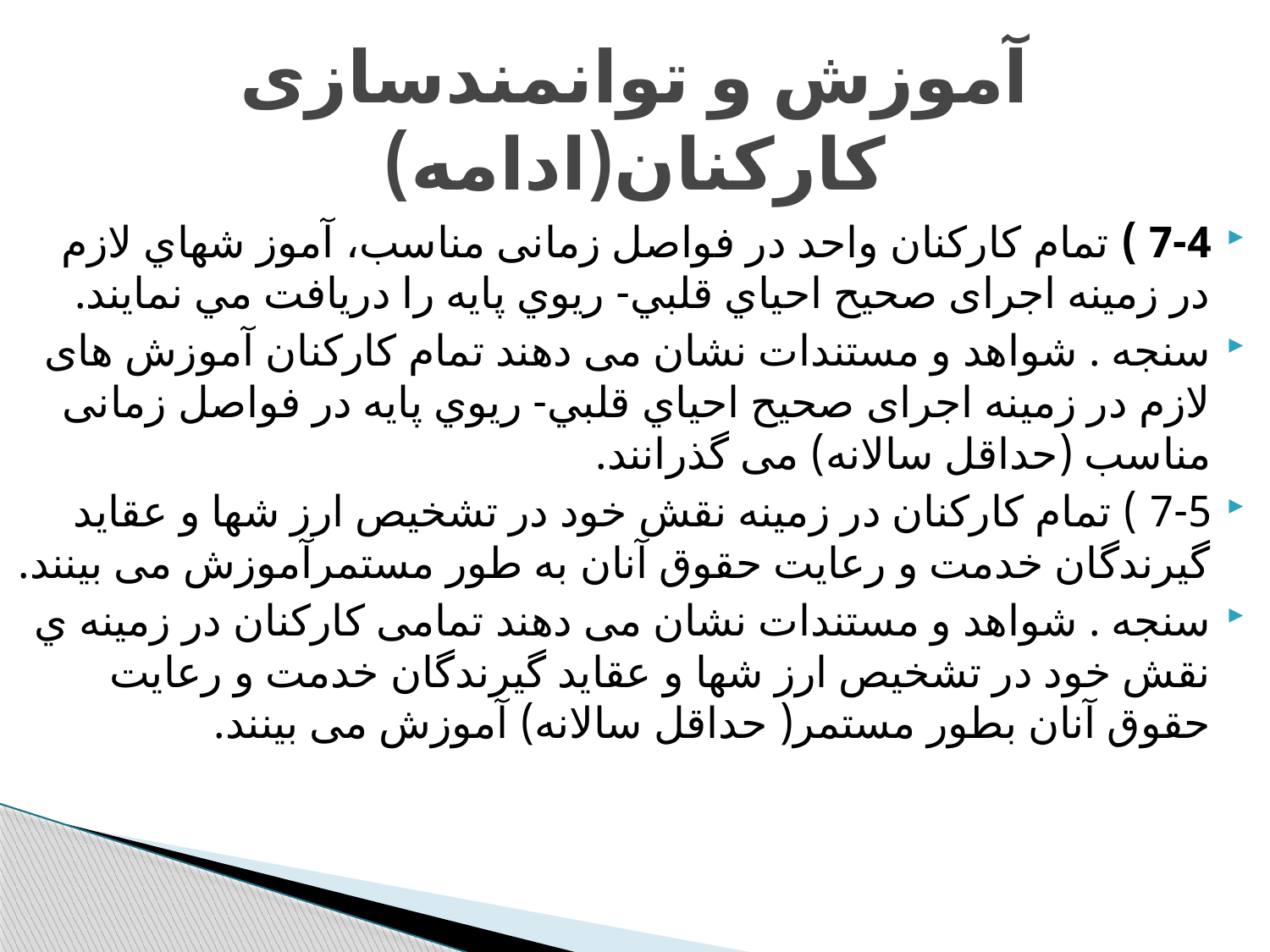

# آموزش و توانمندسازی کارکنان(ادامه)
7-4 ) تمام کارکنان واحد در فواصل زمانی مناسب، آموز شهاي لازم در زمينه اجرای صحیح احياي قلبي- ريوي پایه را دريافت مي نمايند.
سنجه . شواهد و مستندات نشان می دهند تمام کارکنان آموزش های لازم در زمینه اجرای صحیح احياي قلبي- ريوي پایه در فواصل زمانی مناسب (حداقل سالانه) می گذرانند.
7-5 ) تمام کارکنان در زمينه نقش خود در تشخيص ارز شها و عقايد گیرندگان خدمت و رعايت حقوق آنان به طور مستمرآموزش می بینند.
سنجه . شواهد و مستندات نشان می دهند تمامی کارکنان در زمينه ي نقش خود در تشخيص ارز شها و عقايد گیرندگان خدمت و رعايت حقوق آنان بطور مستمر( حداقل سالانه) آموزش می بینند.